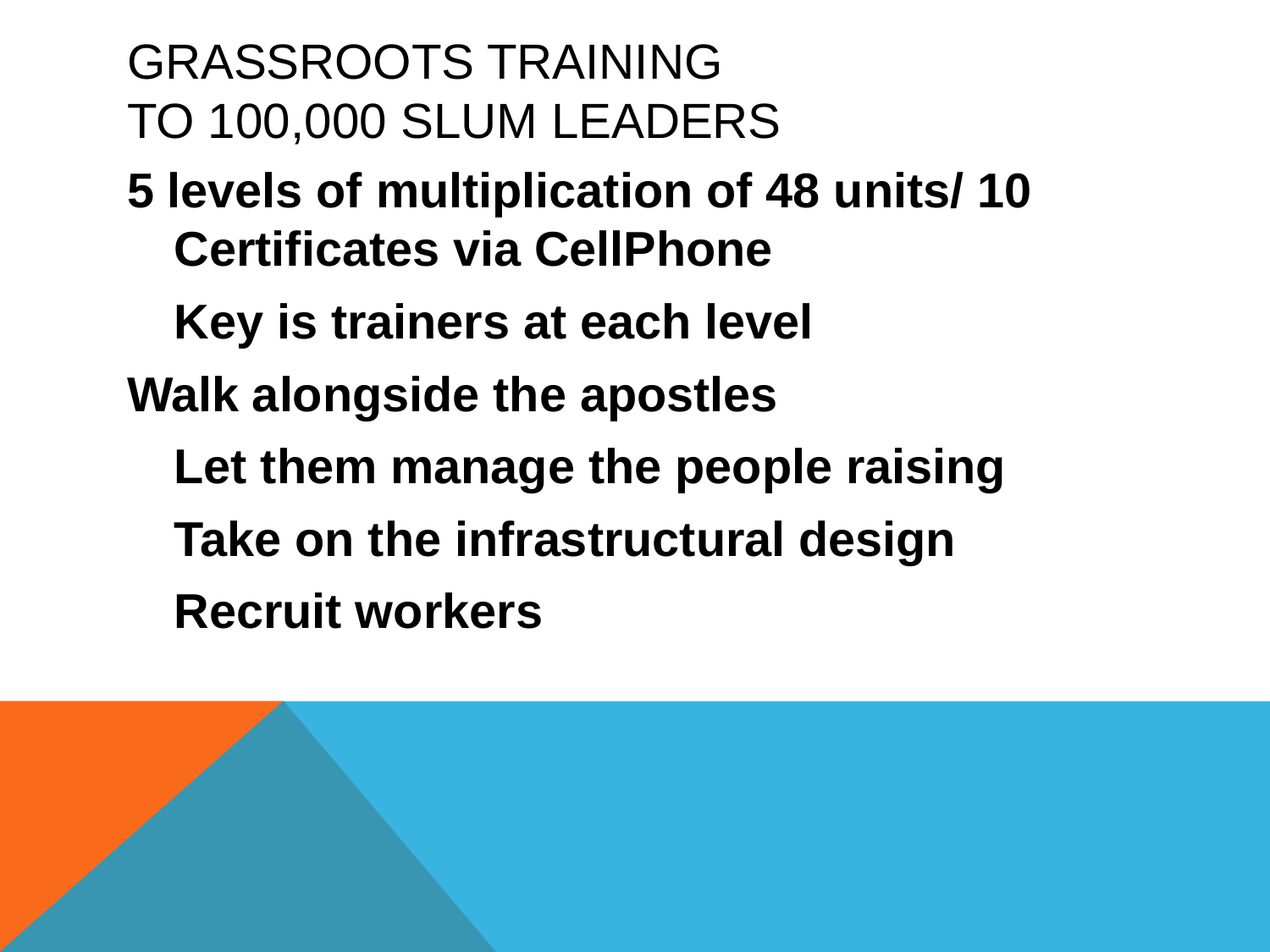

# Grassroots Training to 100,000 SLUM leaders
5 levels of multiplication of 48 units/ 10 Certificates via CellPhone
	Key is trainers at each level
Walk alongside the apostles
	Let them manage the people raising
	Take on the infrastructural design
	Recruit workers